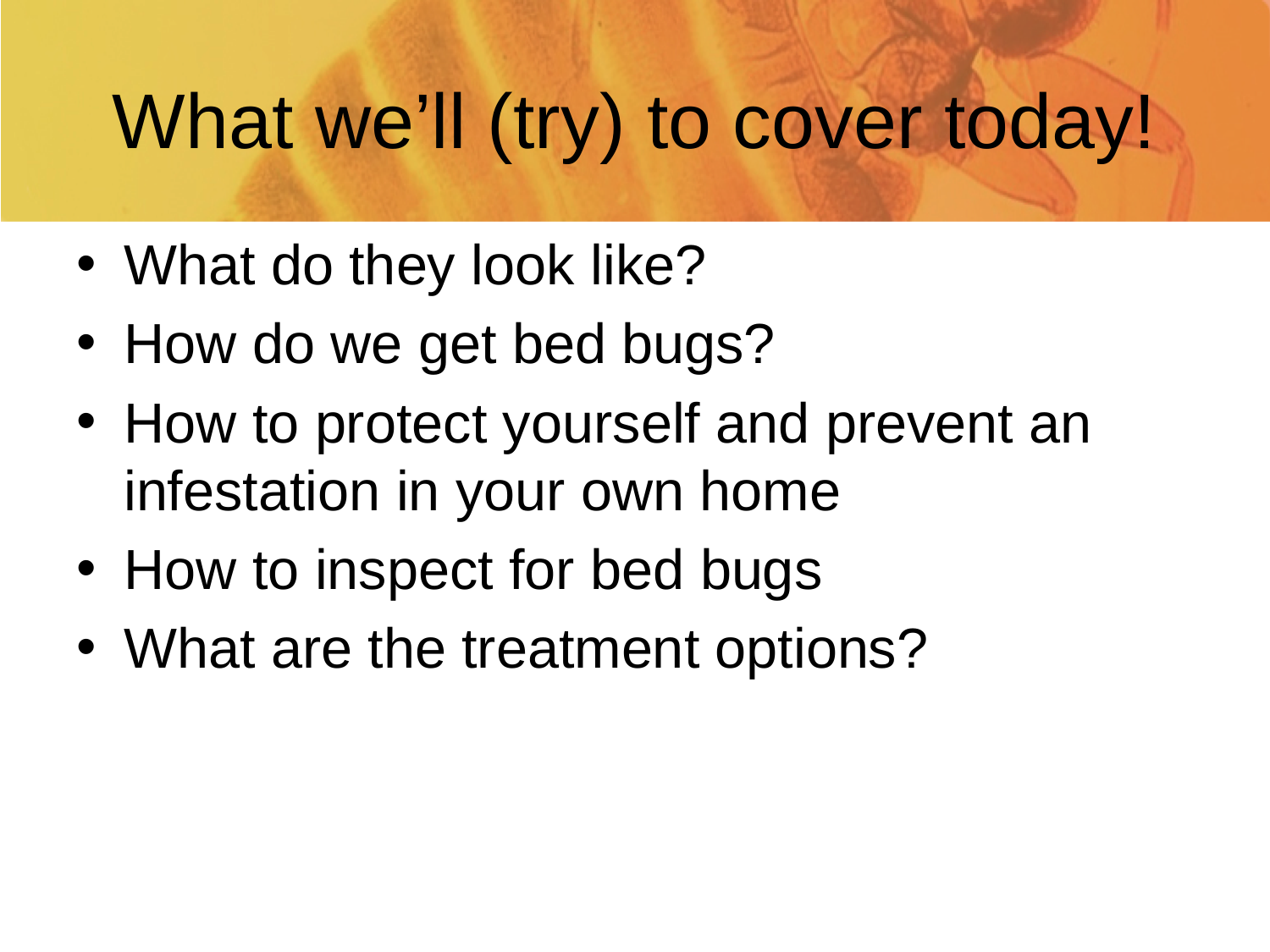

# What we’ll (try) to cover today!
What do they look like?
How do we get bed bugs?
How to protect yourself and prevent an infestation in your own home
How to inspect for bed bugs
What are the treatment options?